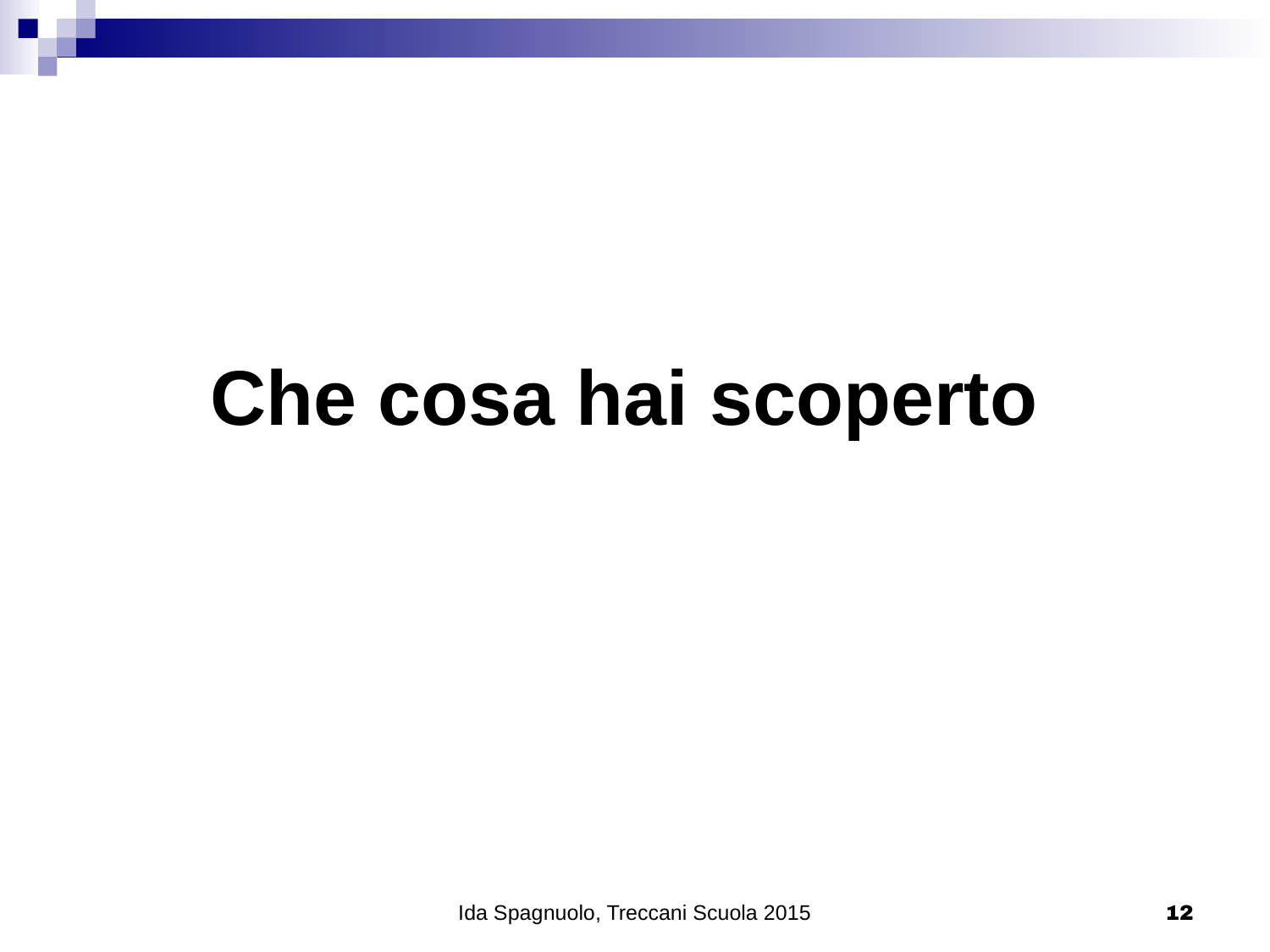

# Che cosa hai scoperto
Ida Spagnuolo, Treccani Scuola 2015
12